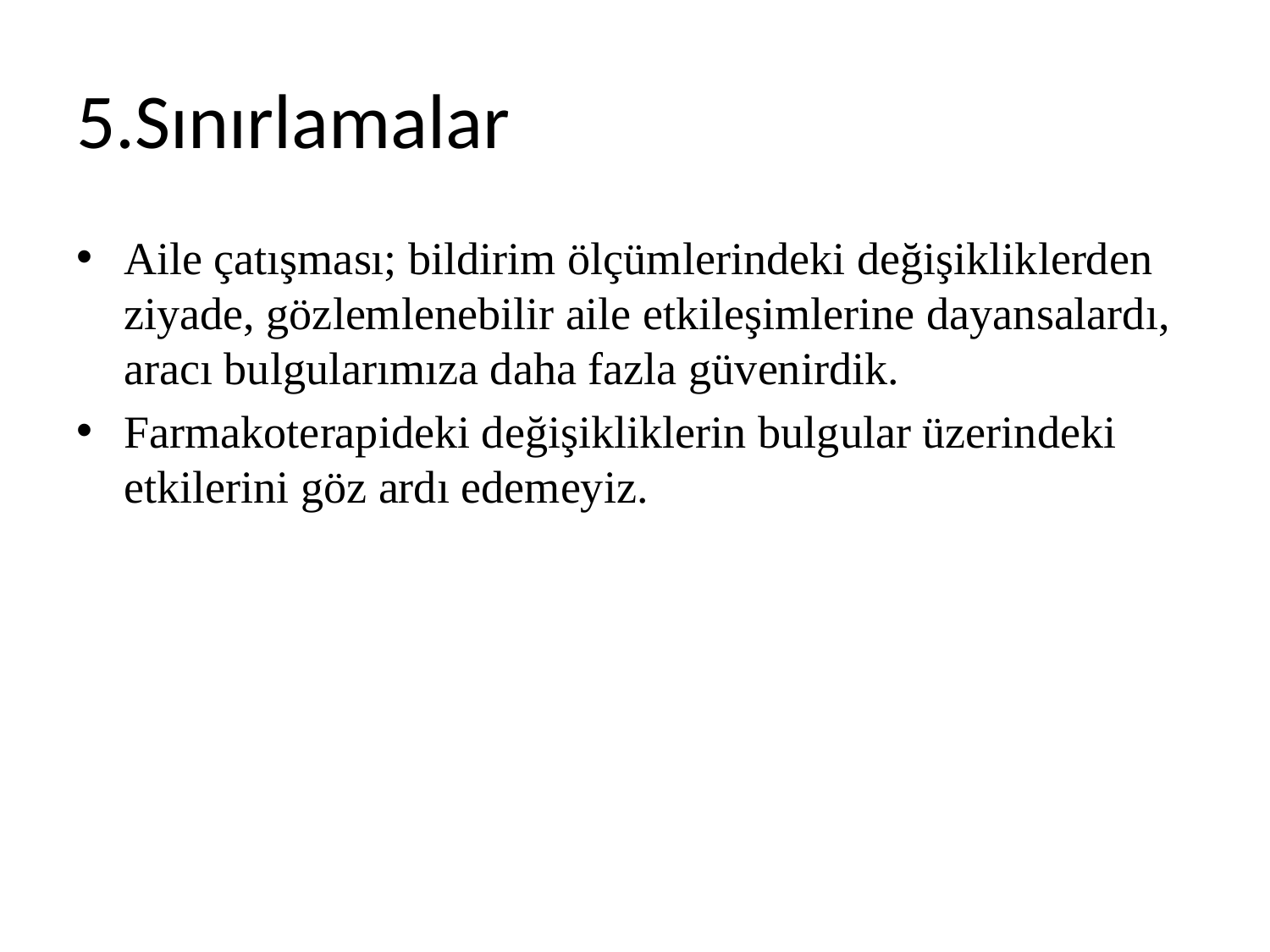

# 5.Sınırlamalar
Aile çatışması; bildirim ölçümlerindeki değişikliklerden ziyade, gözlemlenebilir aile etkileşimlerine dayansalardı, aracı bulgularımıza daha fazla güvenirdik.
Farmakoterapideki değişikliklerin bulgular üzerindeki etkilerini göz ardı edemeyiz.